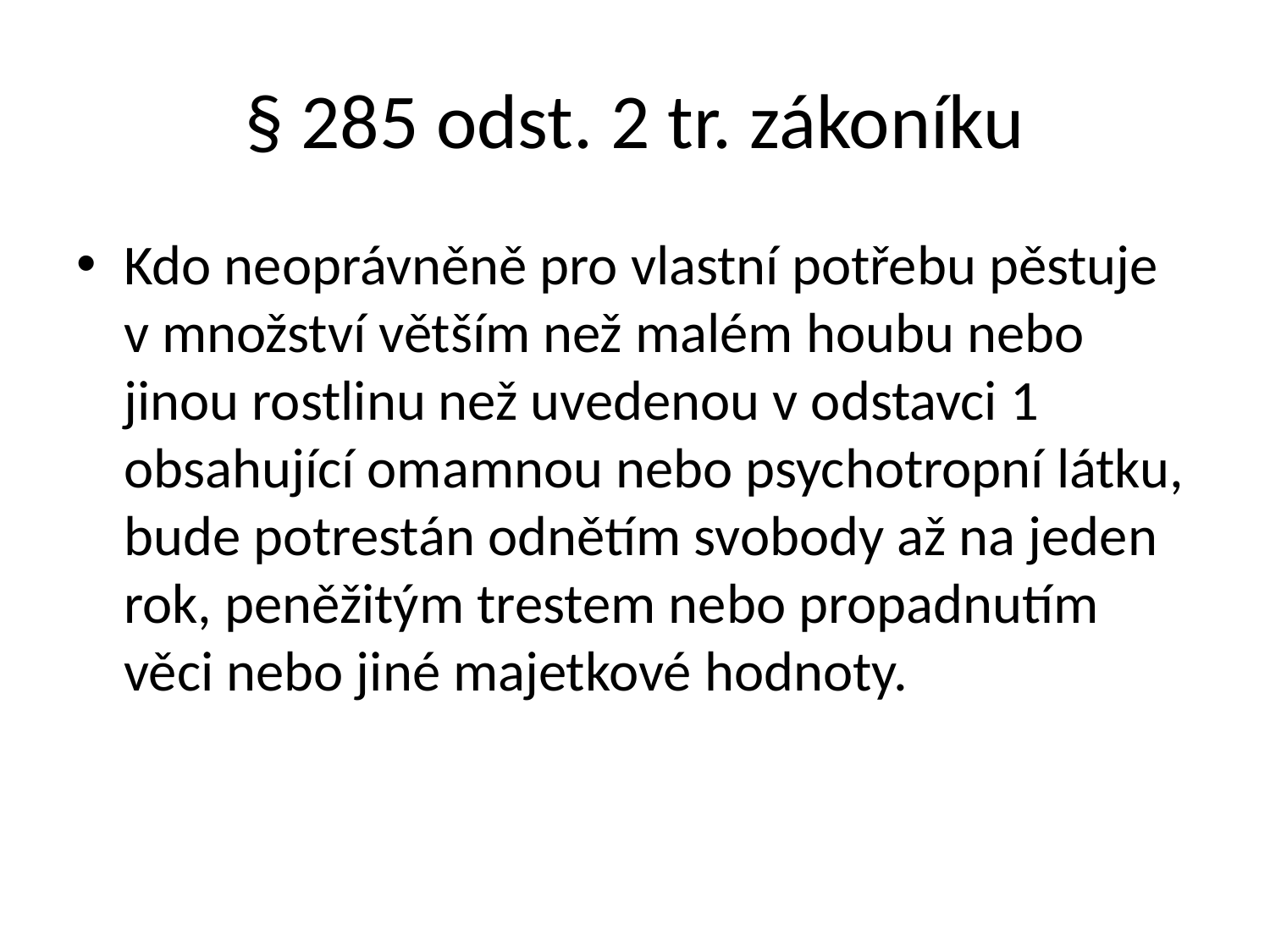

# § 285 odst. 2 tr. zákoníku
Kdo neoprávněně pro vlastní potřebu pěstuje v množství větším než malém houbu nebo jinou rostlinu než uvedenou v odstavci 1 obsahující omamnou nebo psychotropní látku, bude potrestán odnětím svobody až na jeden rok, peněžitým trestem nebo propadnutím věci nebo jiné majetkové hodnoty.